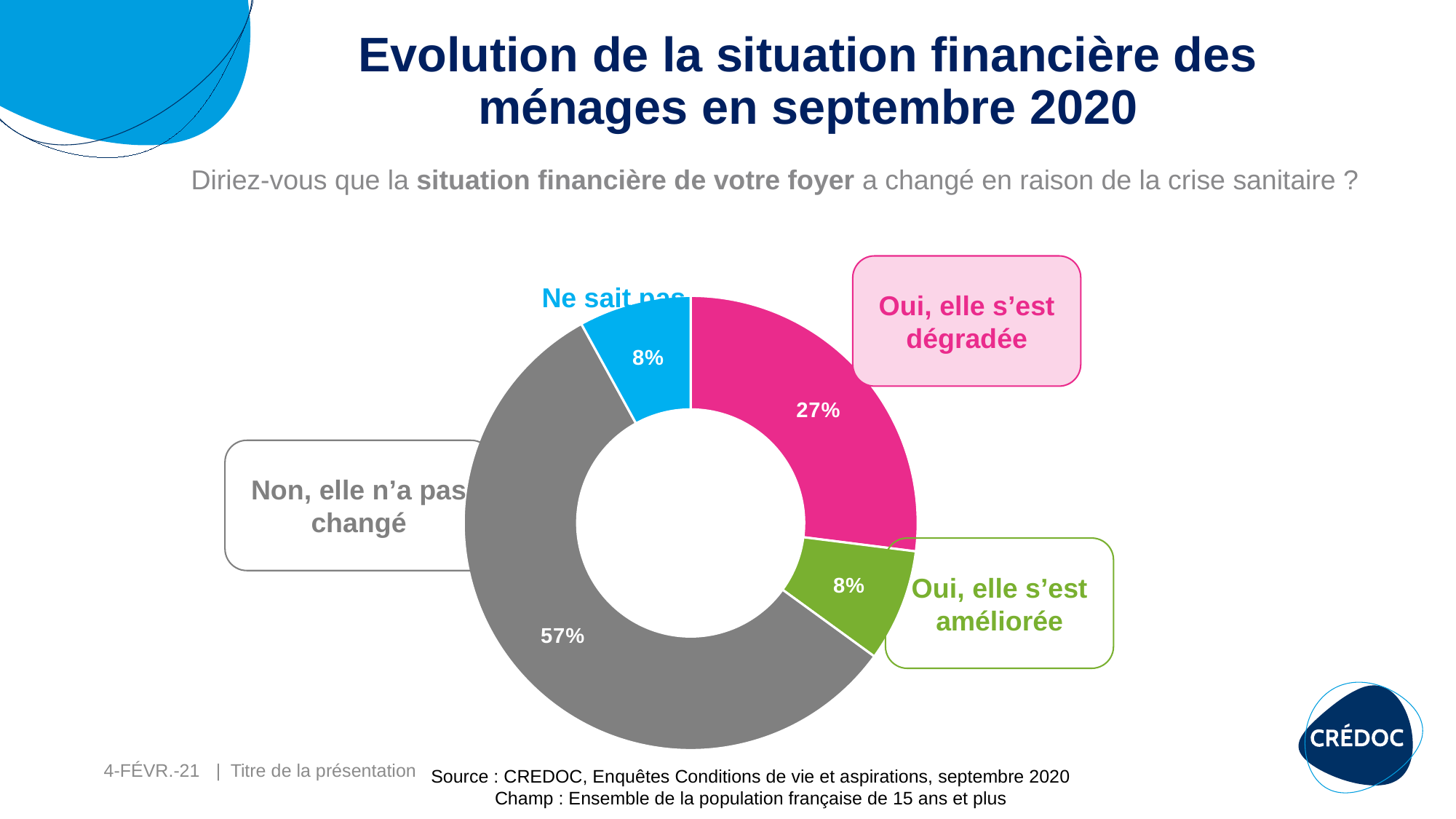

# Evolution de la situation financière des ménages en septembre 2020
Diriez-vous que la situation financière de votre foyer a changé en raison de la crise sanitaire ?
Ne sait pas
Oui, elle s’est dégradée

### Chart

| Category |  |
|---|---|
| Oui elle s’est dégradée | 0.27 |
| Oui elle s’est améliorée | 0.08 |
| Non elle n’a pas changé | 0.57 |
| Ne sait pas | 0.08 |
Non, elle n’a pas changé
Oui, elle s’est améliorée
4-févr.-21
|  Titre de la présentation
Source : CREDOC, Enquêtes Conditions de vie et aspirations, septembre 2020
Champ : Ensemble de la population française de 15 ans et plus